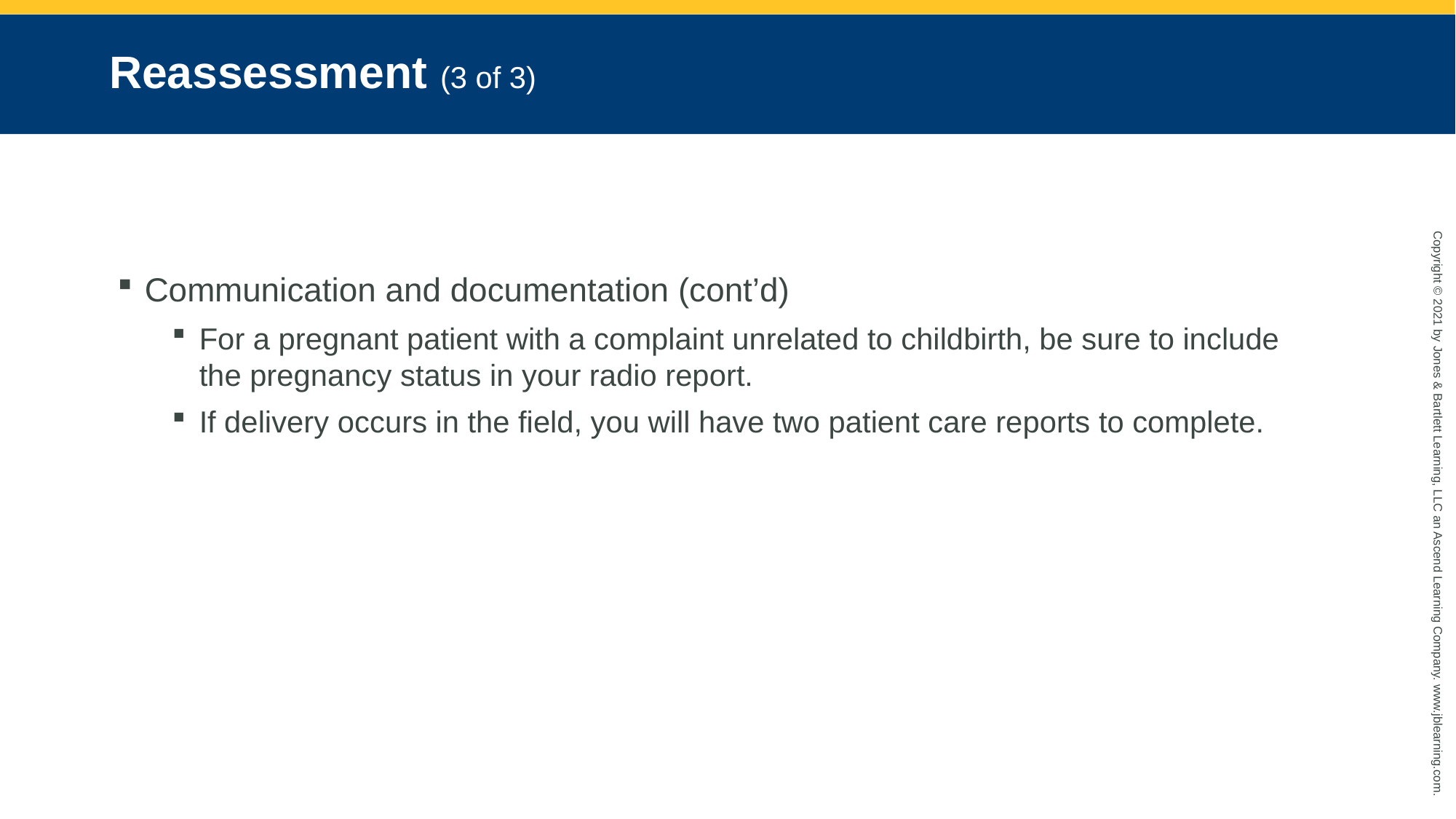

# Reassessment (3 of 3)
Communication and documentation (cont’d)
For a pregnant patient with a complaint unrelated to childbirth, be sure to include the pregnancy status in your radio report.
If delivery occurs in the field, you will have two patient care reports to complete.